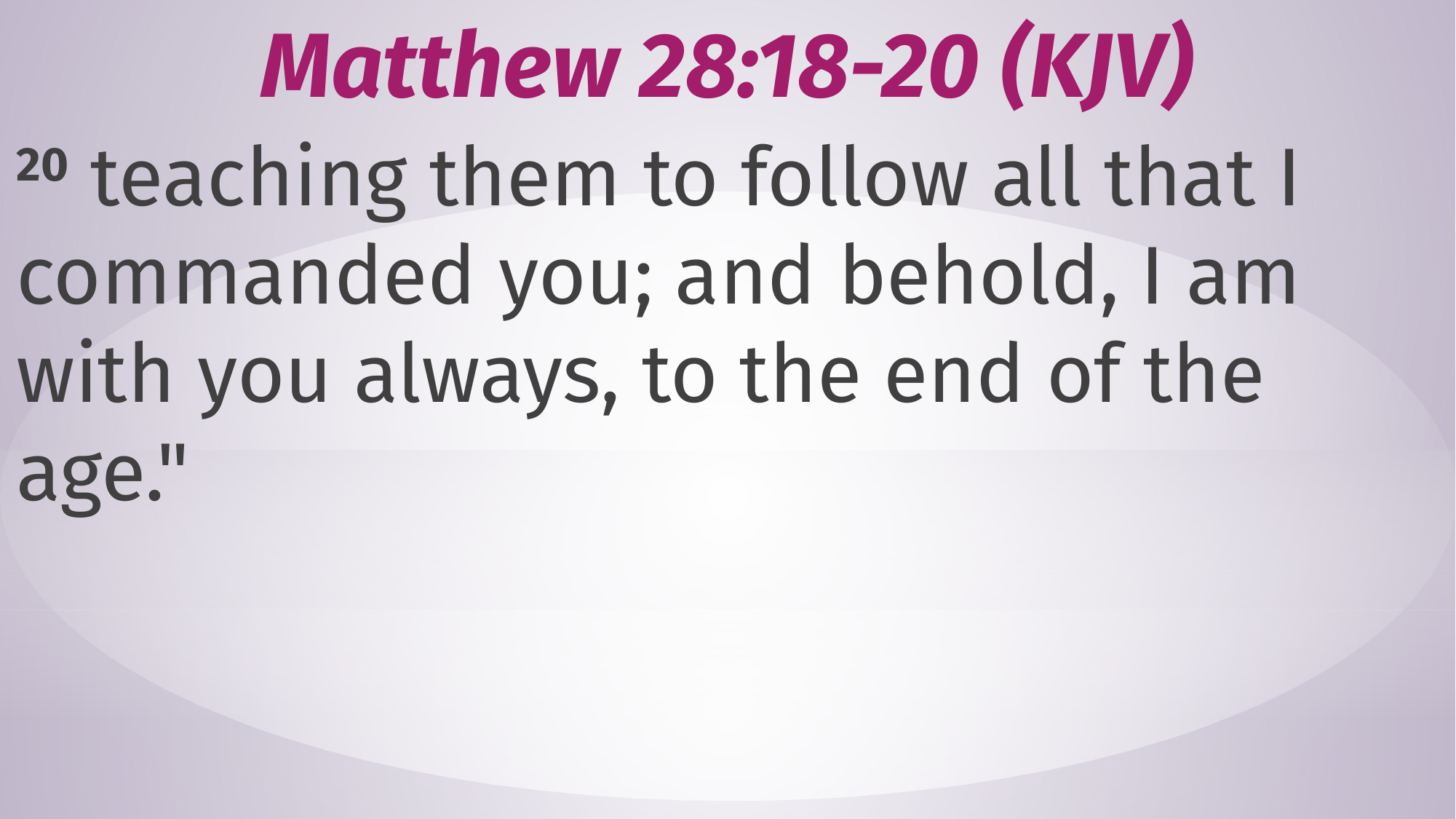

# Matthew 28:18-20 (KJV)
20 teaching them to follow all that I commanded you; and behold, I am with you always, to the end of the age."